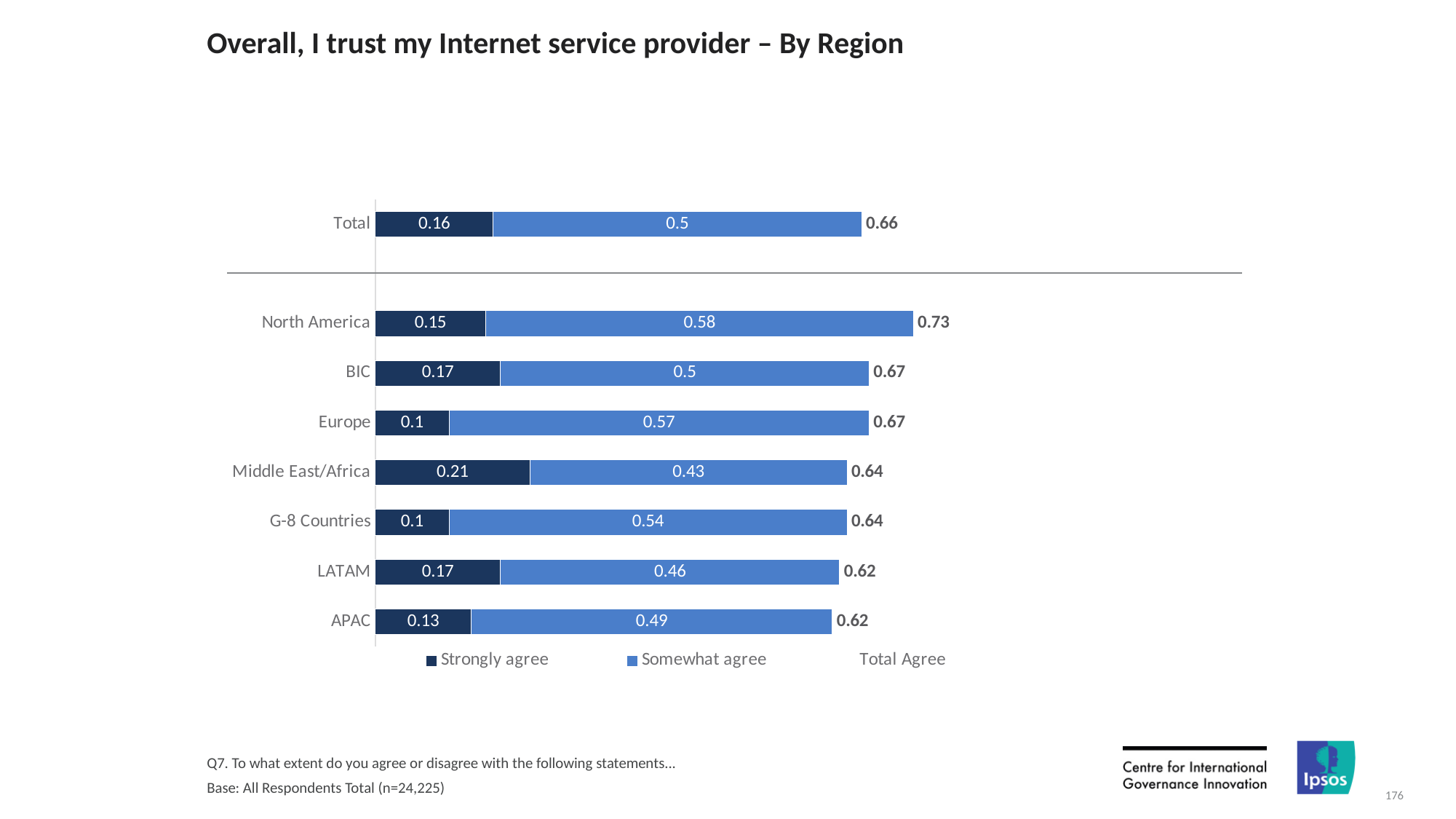

# Overall, I trust my Internet service provider – By Region

### Chart

| Category | Strongly agree | Somewhat agree | Total Agree |
|---|---|---|---|
| Total | 0.16 | 0.5 | 0.66 |
|  | None | None | None |
| North America | 0.15 | 0.58 | 0.73 |
| BIC | 0.17 | 0.5 | 0.67 |
| Europe | 0.1 | 0.57 | 0.67 |
| Middle East/Africa | 0.21 | 0.43 | 0.64 |
| G-8 Countries | 0.1 | 0.54 | 0.64 |
| LATAM | 0.17 | 0.46 | 0.62 |
| APAC | 0.13 | 0.49 | 0.62 |
Q7. To what extent do you agree or disagree with the following statements...
Base: All Respondents Total (n=24,225)